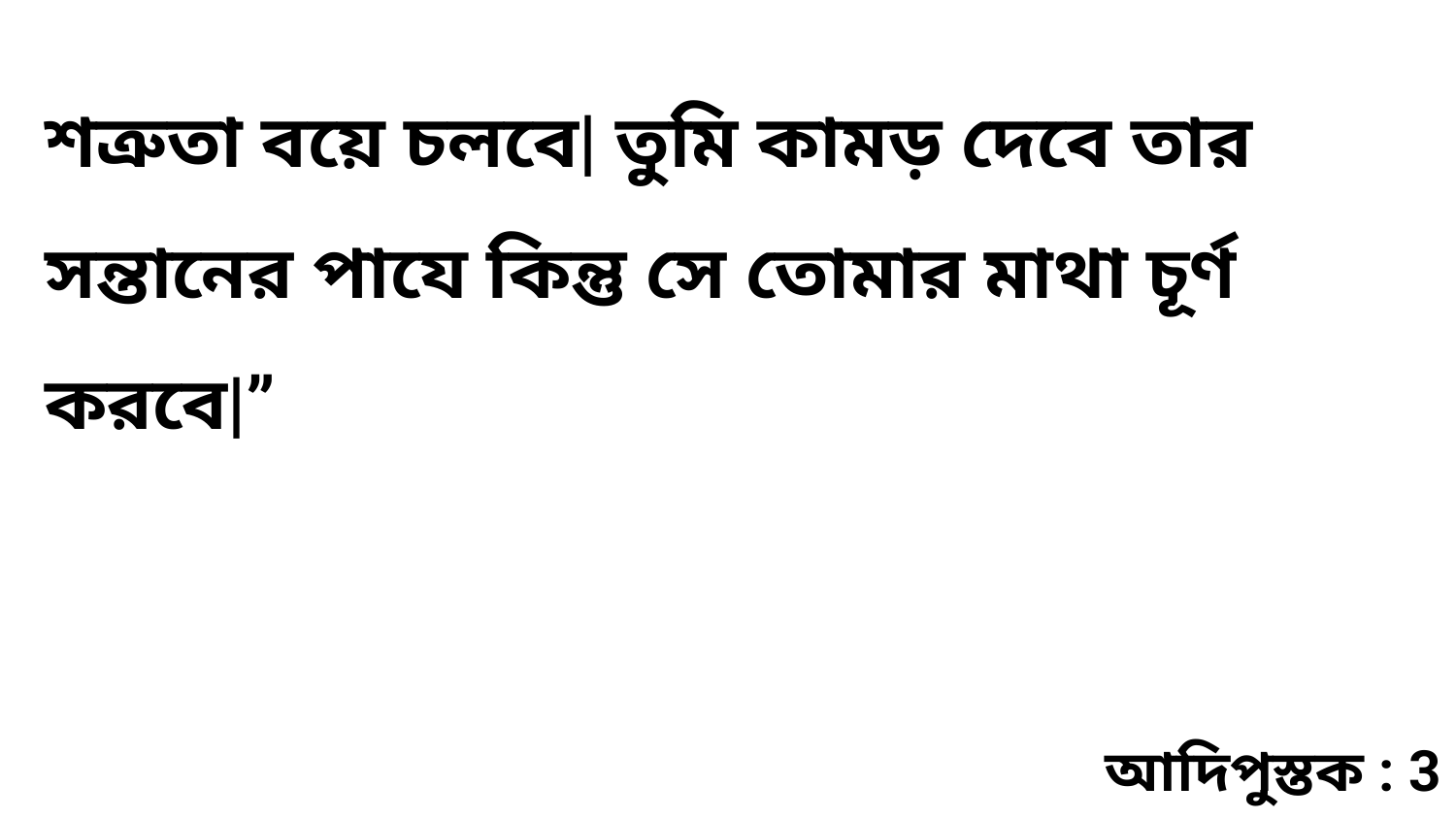

শত্রুতা বয়ে চলবে| তুমি কামড় দেবে তার সন্তানের পাযে কিন্তু সে তোমার মাথা চূর্ণ করবে|”
আদিপুস্তক : 3